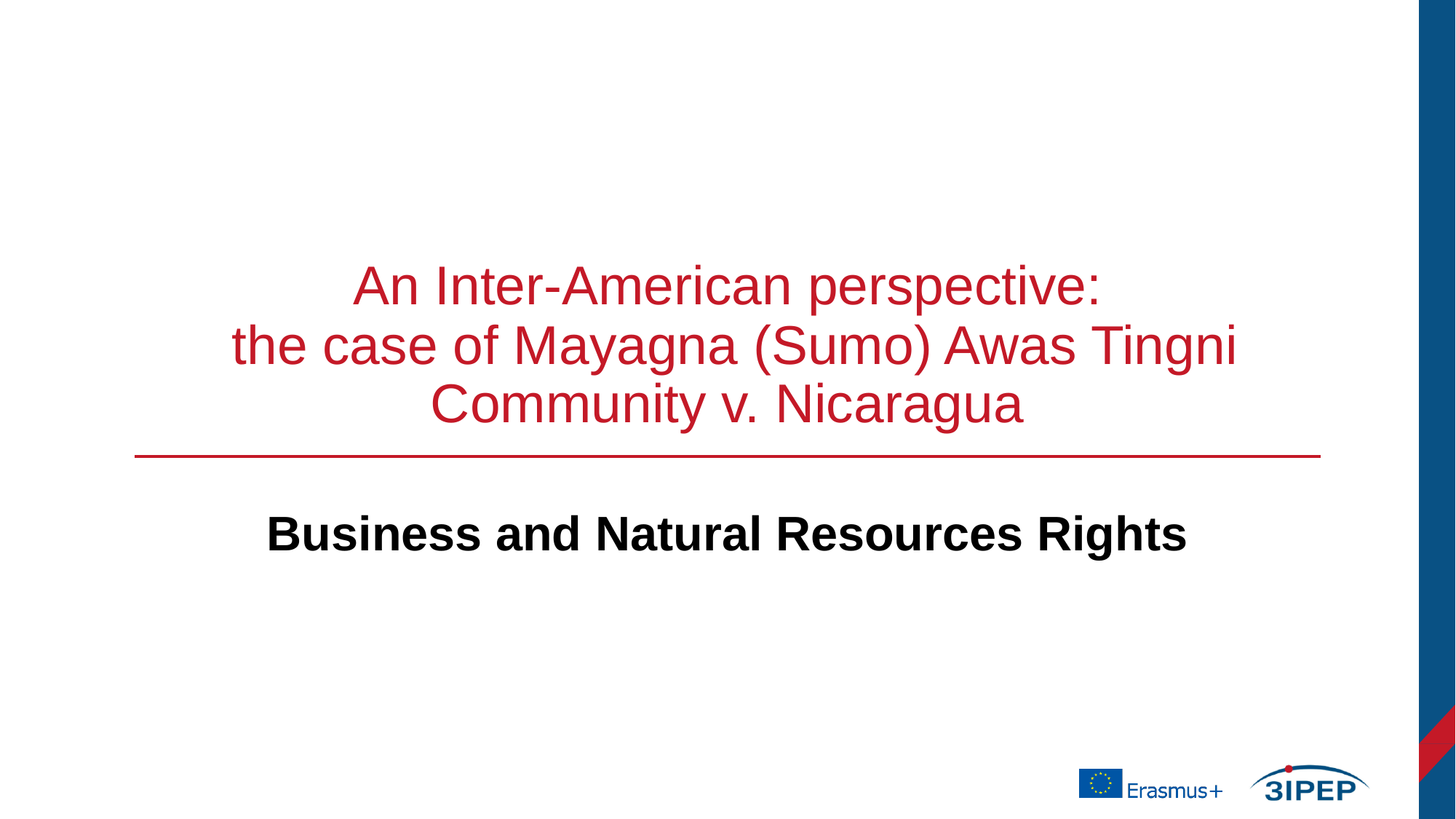

# An Inter-American perspective: the case of Mayagna (Sumo) Awas Tingni Community v. Nicaragua
Business and Natural Resources Rights